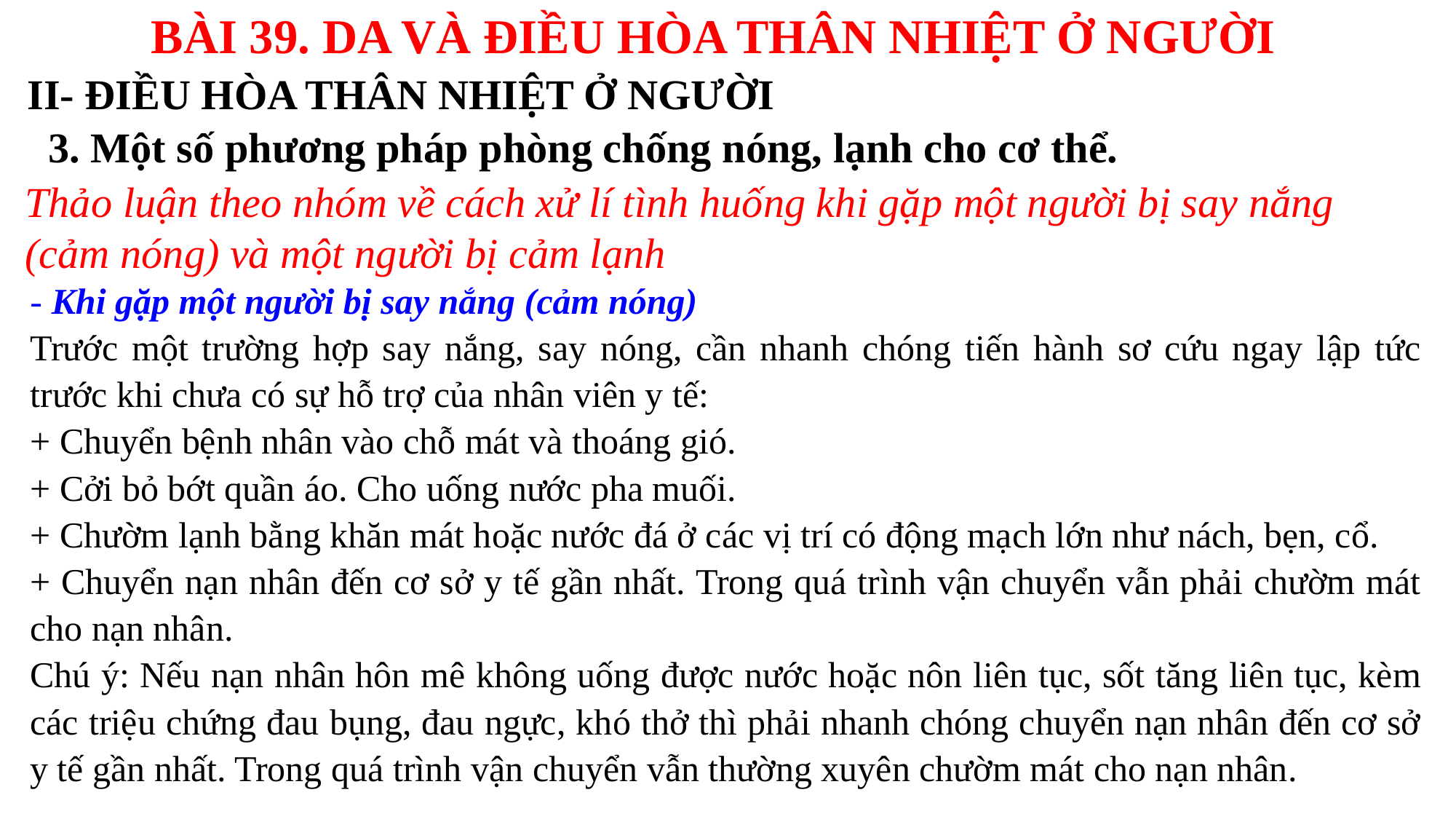

BÀI 39. DA VÀ ĐIỀU HÒA THÂN NHIỆT Ở NGƯỜI
II- ĐIỀU HÒA THÂN NHIỆT Ở NGƯỜI
3. Một số phương pháp phòng chống nóng, lạnh cho cơ thể.
Thảo luận theo nhóm về cách xử lí tình huống khi gặp một người bị say nắng (cảm nóng) và một người bị cảm lạnh
- Khi gặp một người bị say nắng (cảm nóng)
Trước một trường hợp say nắng, say nóng, cần nhanh chóng tiến hành sơ cứu ngay lập tức trước khi chưa có sự hỗ trợ của nhân viên y tế:
+ Chuyển bệnh nhân vào chỗ mát và thoáng gió.
+ Cởi bỏ bớt quần áo. Cho uống nước pha muối.
+ Chườm lạnh bằng khăn mát hoặc nước đá ở các vị trí có động mạch lớn như nách, bẹn, cổ.
+ Chuyển nạn nhân đến cơ sở y tế gần nhất. Trong quá trình vận chuyển vẫn phải chườm mát cho nạn nhân.
Chú ý: Nếu nạn nhân hôn mê không uống được nước hoặc nôn liên tục, sốt tăng liên tục, kèm các triệu chứng đau bụng, đau ngực, khó thở thì phải nhanh chóng chuyển nạn nhân đến cơ sở y tế gần nhất. Trong quá trình vận chuyển vẫn thường xuyên chườm mát cho nạn nhân.